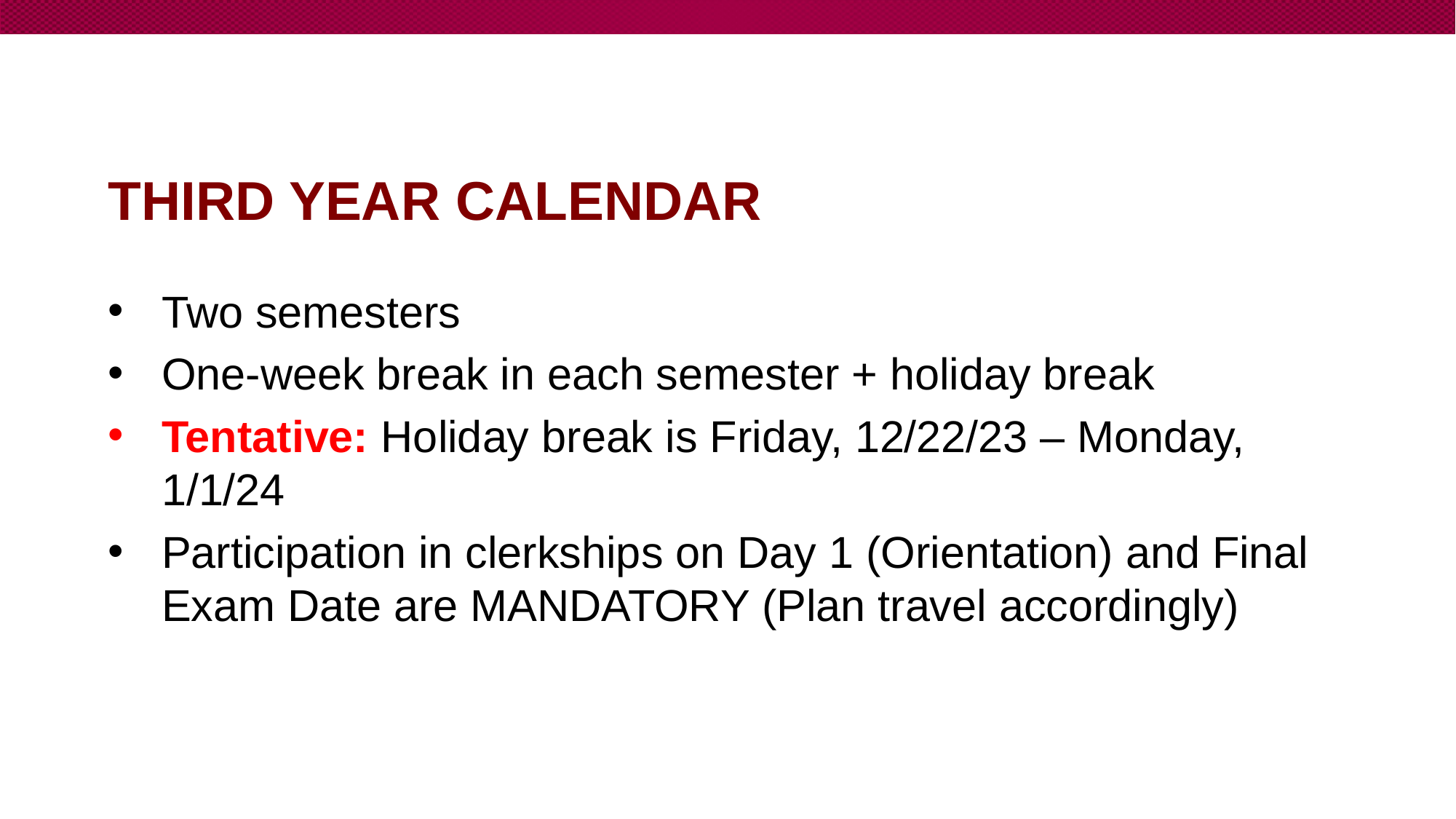

# Third year calendar
Two semesters
One-week break in each semester + holiday break
Tentative: Holiday break is Friday, 12/22/23 – Monday, 1/1/24
Participation in clerkships on Day 1 (Orientation) and Final Exam Date are MANDATORY (Plan travel accordingly)